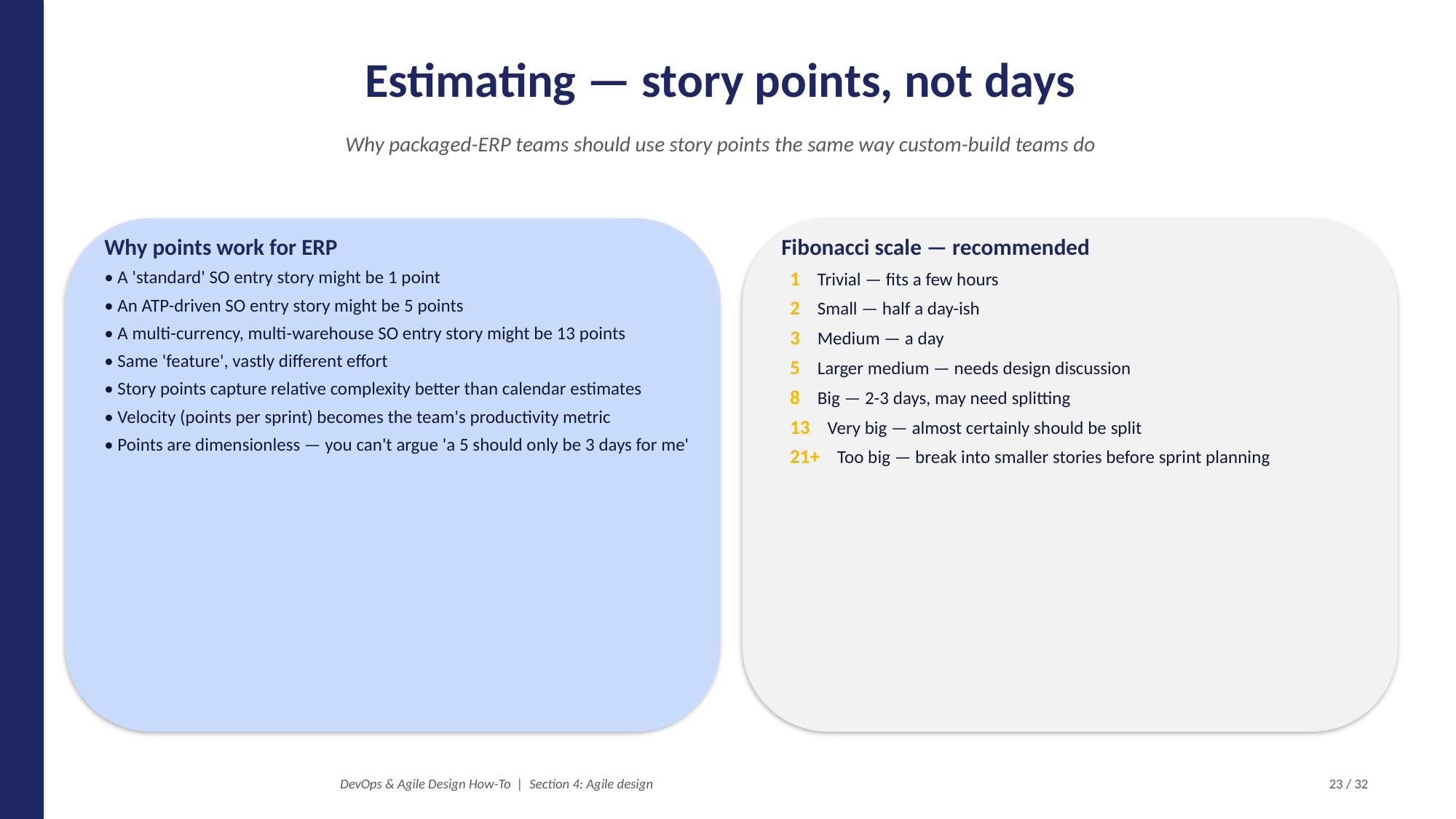

Estimating — story points, not days
Why packaged-ERP teams should use story points the same way custom-build teams do

Why points work for ERP
• A 'standard' SO entry story might be 1 point
• An ATP-driven SO entry story might be 5 points
• A multi-currency, multi-warehouse SO entry story might be 13 points
• Same 'feature', vastly different effort
• Story points capture relative complexity better than calendar estimates
• Velocity (points per sprint) becomes the team's productivity metric
• Points are dimensionless — you can't argue 'a 5 should only be 3 days for me'
Fibonacci scale — recommended
  1    Trivial — fits a few hours
  2    Small — half a day-ish
  3    Medium — a day
  5    Larger medium — needs design discussion
  8    Big — 2-3 days, may need splitting
  13    Very big — almost certainly should be split
  21+    Too big — break into smaller stories before sprint planning
DevOps & Agile Design How-To  |  Section 4: Agile design
23 / 32